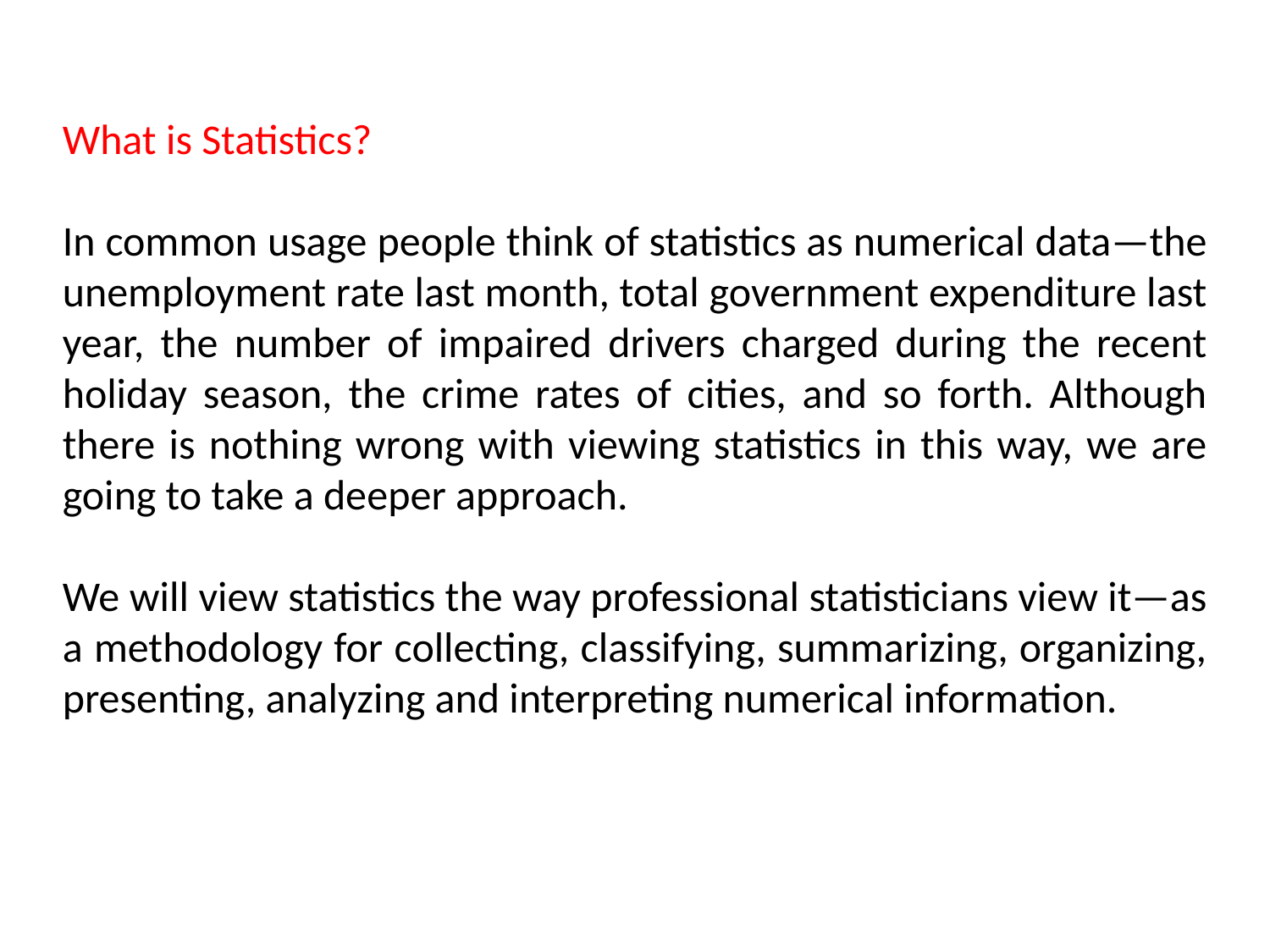

What is Statistics?

In common usage people think of statistics as numerical data—the unemployment rate last month, total government expenditure last year, the number of impaired drivers charged during the recent holiday season, the crime rates of cities, and so forth. Although there is nothing wrong with viewing statistics in this way, we are going to take a deeper approach.

We will view statistics the way professional statisticians view it—as a methodology for collecting, classifying, summarizing, organizing, presenting, analyzing and interpreting numerical information.